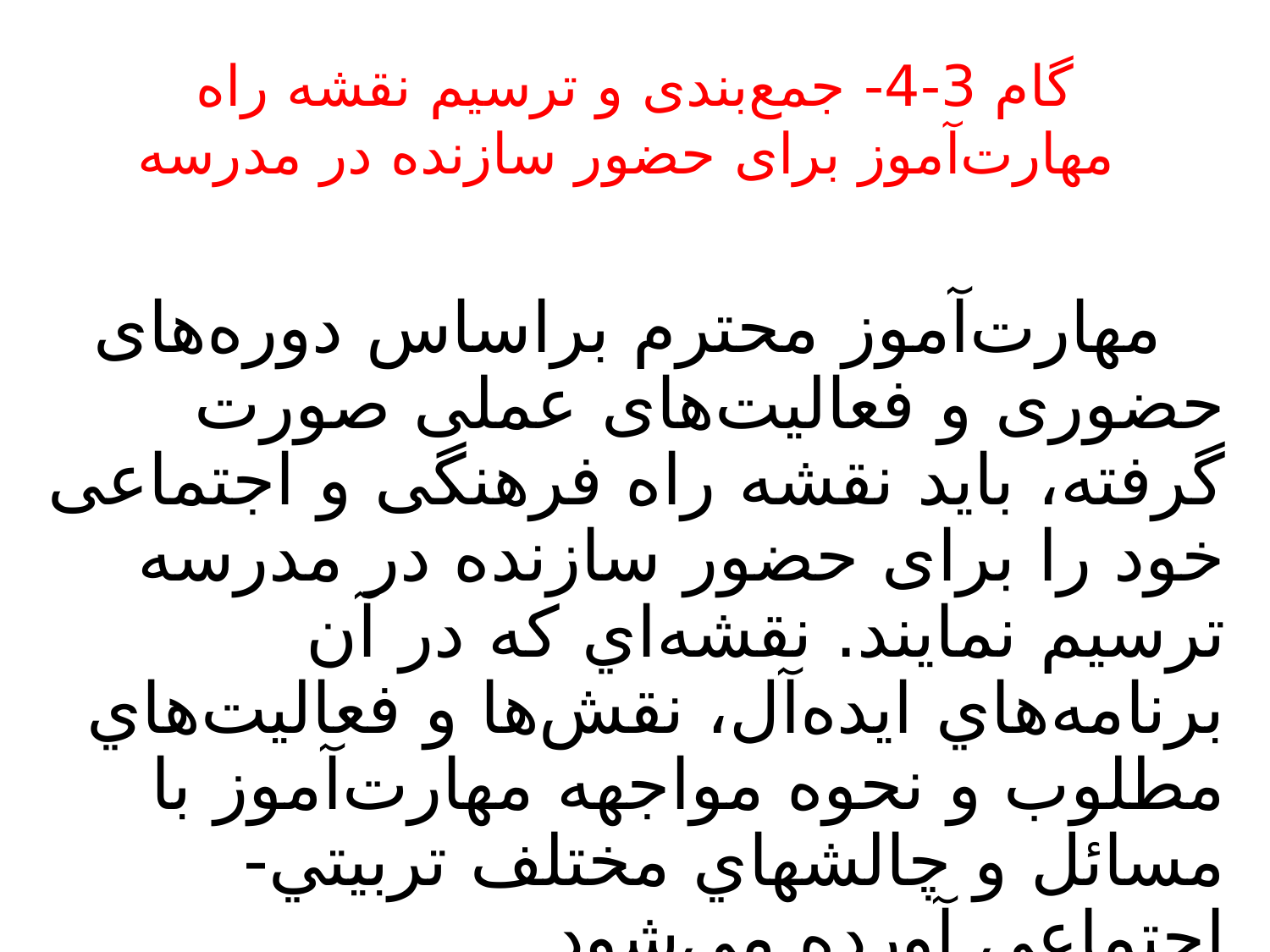

# گام 3-4- جمع‌بندی و ترسیم نقشه راه مهارت‌آموز برای حضور سازنده در مدرسه
مهارت‌آموز محترم براساس دوره‌های حضوری و فعالیت‌های عملی صورت گرفته، باید نقشه راه فرهنگی و اجتماعی خود را برای حضور سازنده در مدرسه ترسیم نمایند. نقشه‌اي كه در آن برنامه‌هاي ايده‌آل، نقش‌ها و فعاليت‌هاي مطلوب و نحوه مواجهه مهارت‌آموز با مسائل و چالشهاي مختلف تربيتي-اجتماعي آورده مي‌شود.